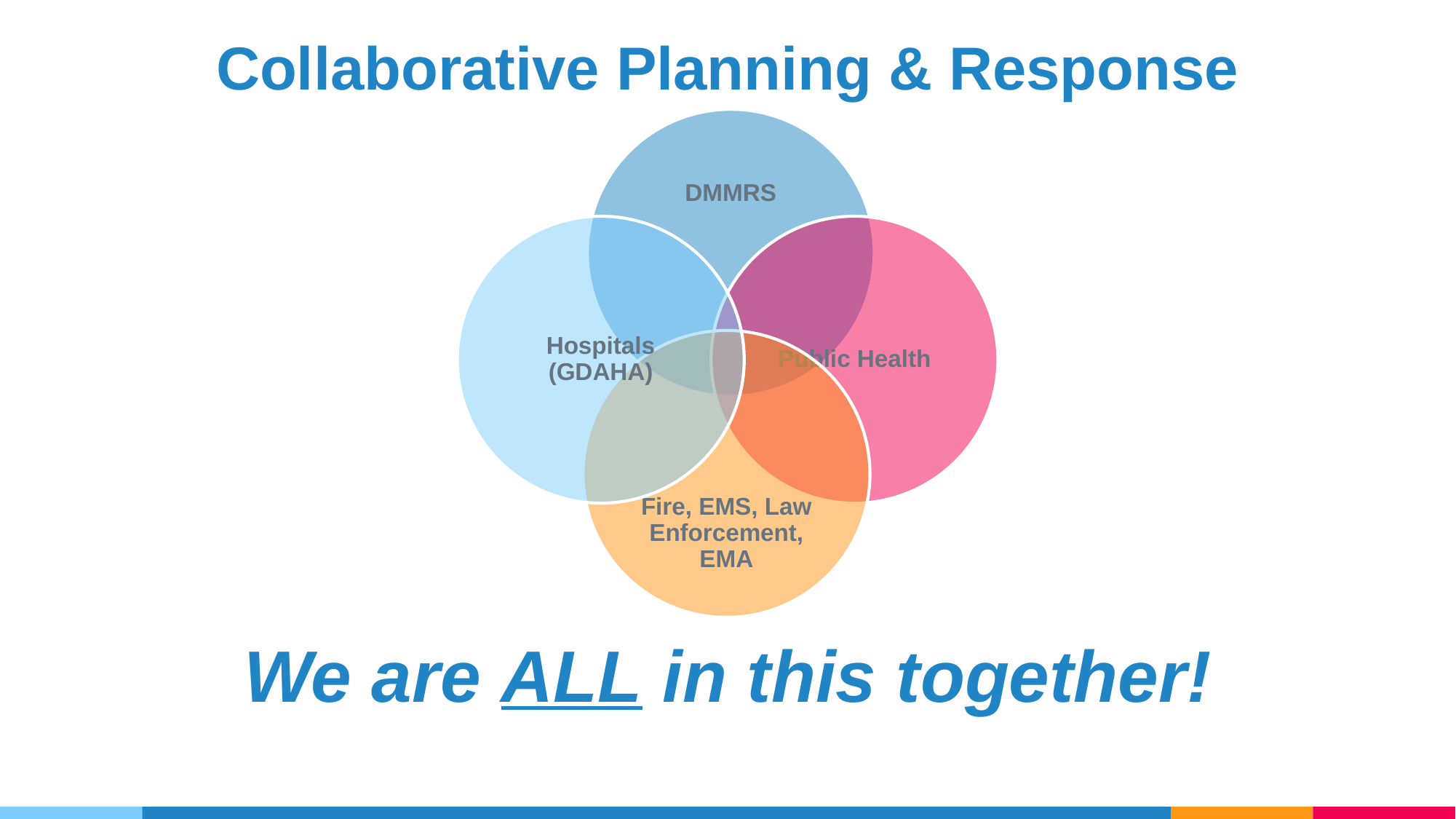

Collaborative Planning & Response
DMMRS
Public Health
Fire, EMS, Law Enforcement, EMA
Hospitals (GDAHA)
We are ALL in this together!